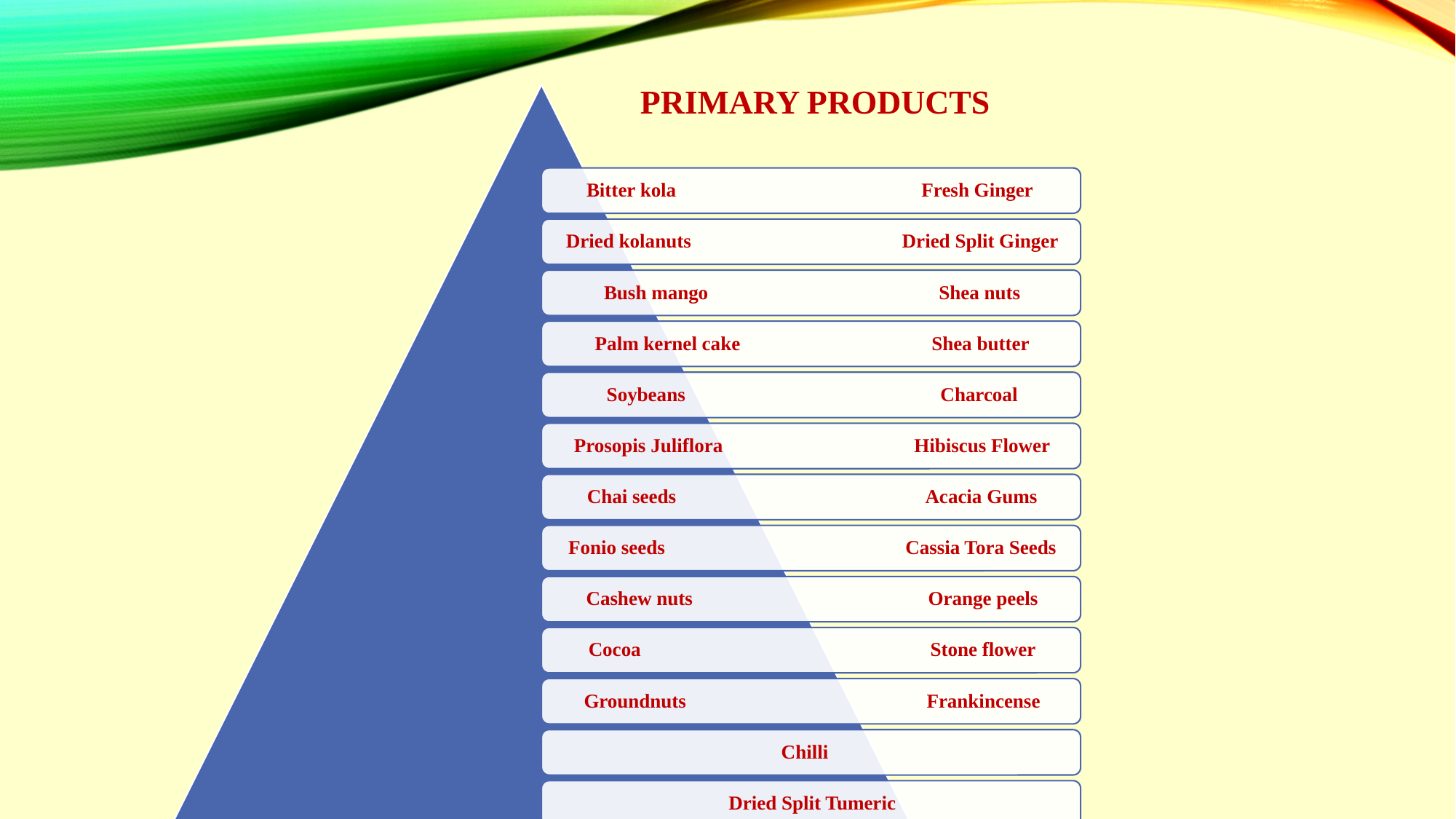

# PRIMARY PRODUCTS
Bitter kola                                                  Fresh Ginger
Dried kolanuts                                           Dried Split Ginger
Bush mango                                               Shea nuts
Palm kernel cake                                       Shea butter
Soybeans                                                    Charcoal
Prosopis Juliflora                                       Hibiscus Flower
Chai seeds                                                   Acacia Gums
Fonio seeds                                                 Cassia Tora Seeds
Cashew nuts                                                Orange peels
Cocoa                                                           Stone flower
Groundnuts                                                 Frankincense
Chilli
Dried Split Tumeric